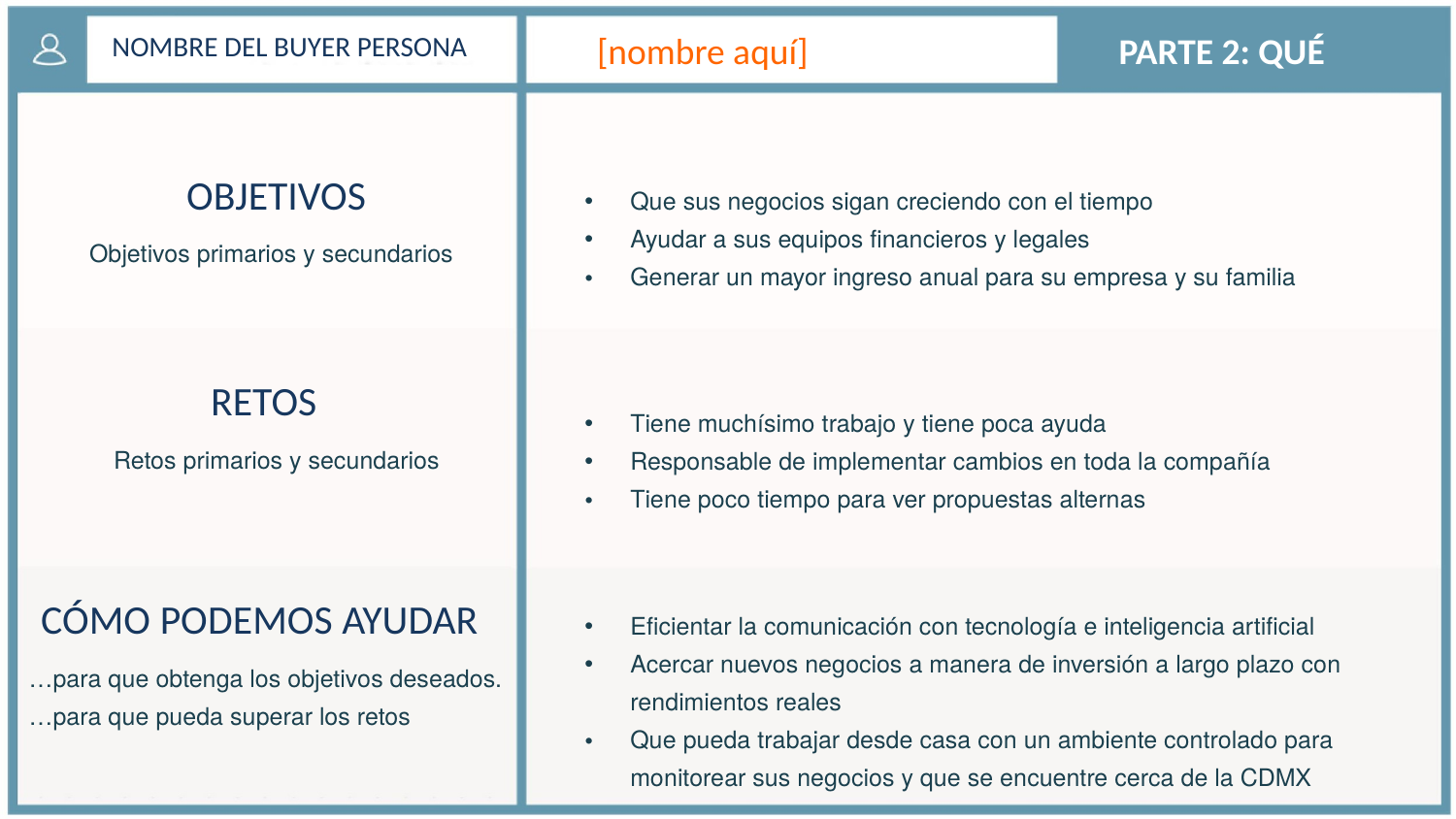

NOMBRE DEL BUYER PERSONA
[nombre aquí]
PARTE 2: QUÉ
OBJETIVOS
Que sus negocios sigan creciendo con el tiempo
Ayudar a sus equipos financieros y legales
Generar un mayor ingreso anual para su empresa y su familia
Objetivos primarios y secundarios
RETOS
Tiene muchísimo trabajo y tiene poca ayuda
Responsable de implementar cambios en toda la compañía
Tiene poco tiempo para ver propuestas alternas
Retos primarios y secundarios
CÓMO PODEMOS AYUDAR
Eficientar la comunicación con tecnología e inteligencia artificial
Acercar nuevos negocios a manera de inversión a largo plazo con rendimientos reales
Que pueda trabajar desde casa con un ambiente controlado para monitorear sus negocios y que se encuentre cerca de la CDMX
…para que obtenga los objetivos deseados.
…para que pueda superar los retos